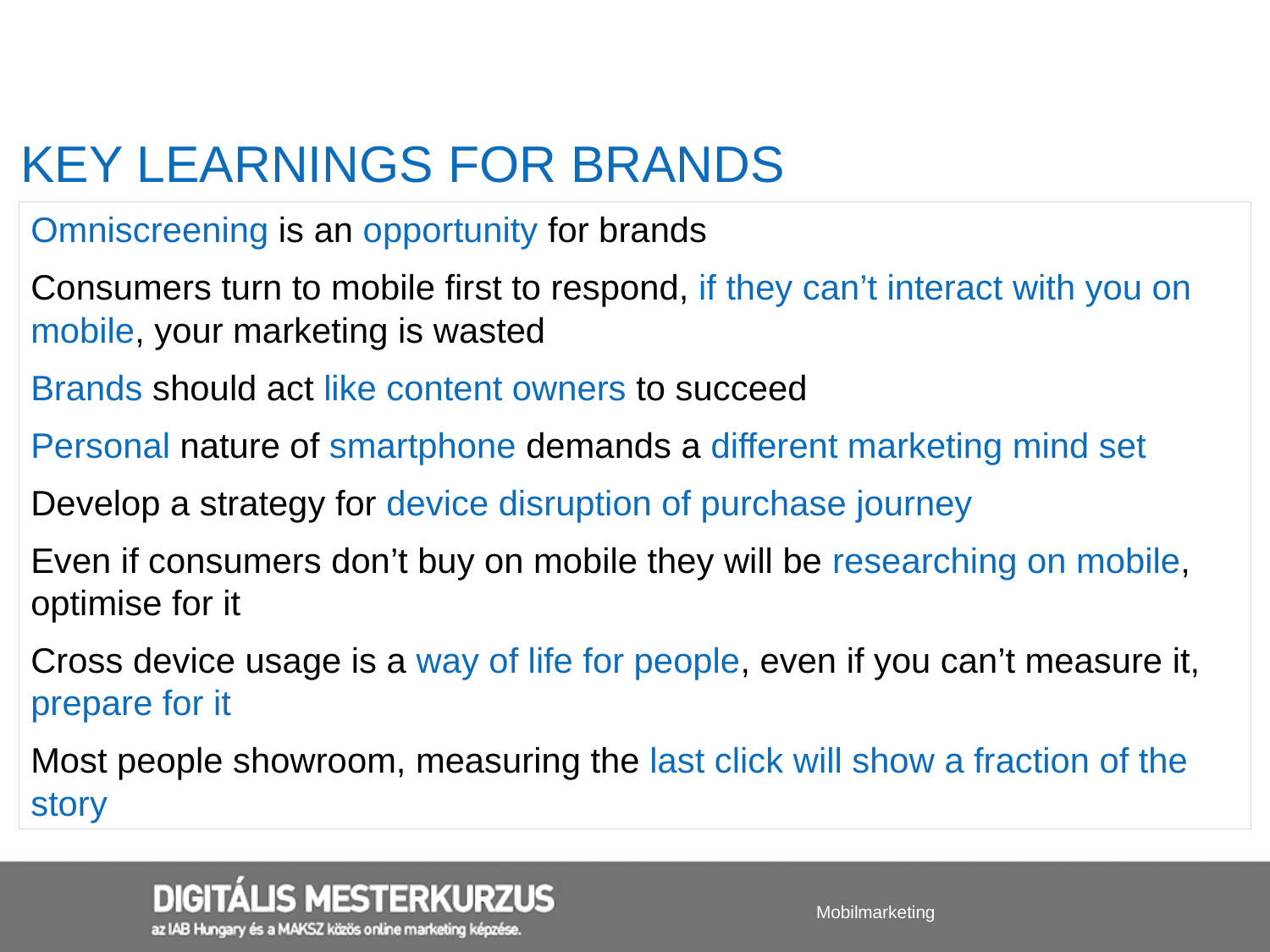

KEY LEARNINGS FOR BRANDS
Omniscreening is an opportunity for brands

Consumers turn to mobile first to respond, if they can’t interact with you on mobile, your marketing is wasted

Brands should act like content owners to succeed

Personal nature of smartphone demands a different marketing mind set

Develop a strategy for device disruption of purchase journey

Even if consumers don’t buy on mobile they will be researching on mobile, optimise for it

Cross device usage is a way of life for people, even if you can’t measure it, prepare for it

Most people showroom, measuring the last click will show a fraction of the story
Mobilmarketing